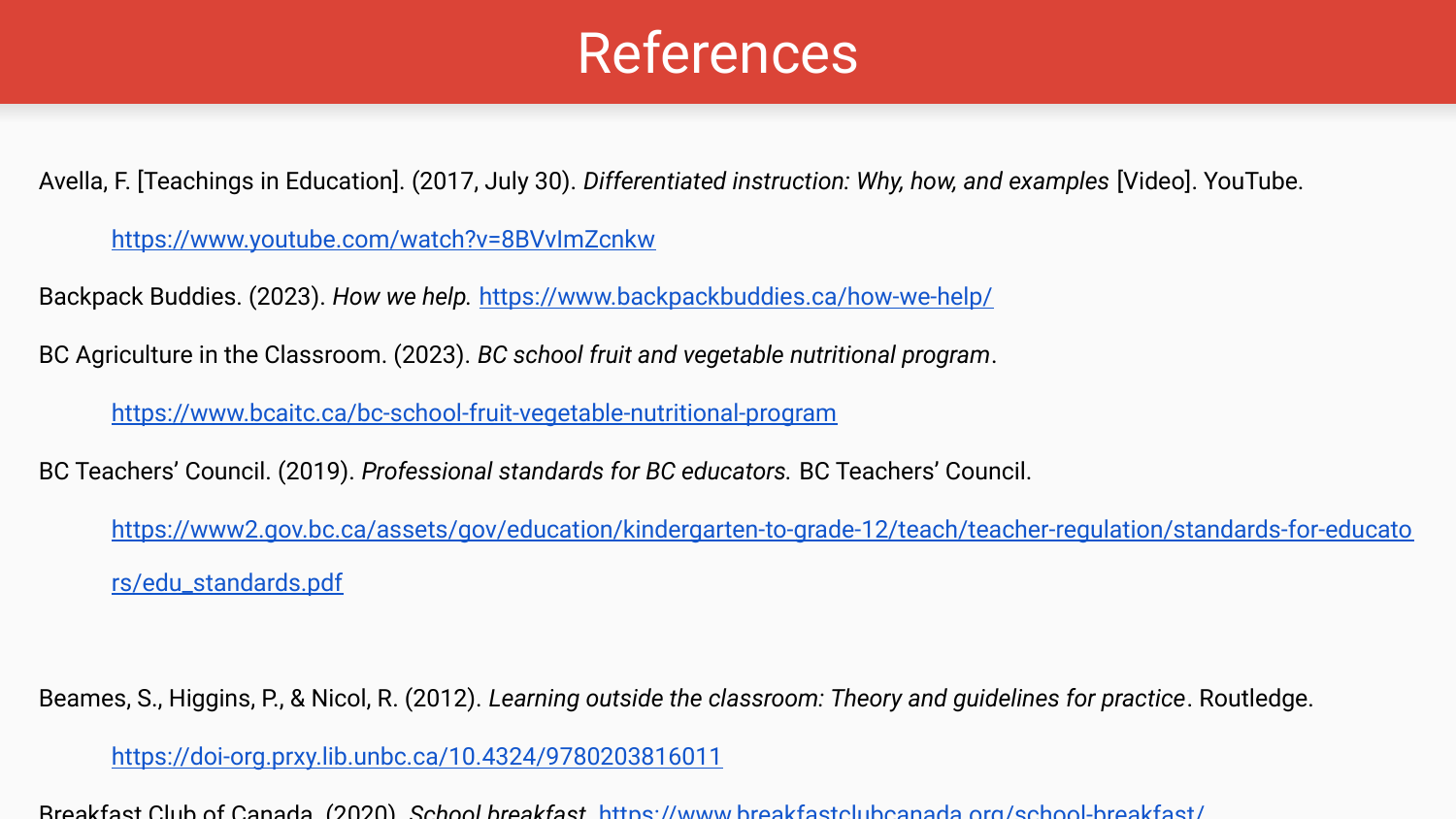

# References
Avella, F. [Teachings in Education]. (2017, July 30). Differentiated instruction: Why, how, and examples [Video]. YouTube. https://www.youtube.com/watch?v=8BVvImZcnkw
Backpack Buddies. (2023). How we help. https://www.backpackbuddies.ca/how-we-help/
BC Agriculture in the Classroom. (2023). BC school fruit and vegetable nutritional program. https://www.bcaitc.ca/bc-school-fruit-vegetable-nutritional-program
BC Teachers’ Council. (2019). Professional standards for BC educators. BC Teachers’ Council. https://www2.gov.bc.ca/assets/gov/education/kindergarten-to-grade-12/teach/teacher-regulation/standards-for-educators/edu_standards.pdf
Beames, S., Higgins, P., & Nicol, R. (2012). Learning outside the classroom: Theory and guidelines for practice. Routledge. https://doi-org.prxy.lib.unbc.ca/10.4324/9780203816011
Breakfast Club of Canada. (2020). School breakfast. https://www.breakfastclubcanada.org/school-breakfast/